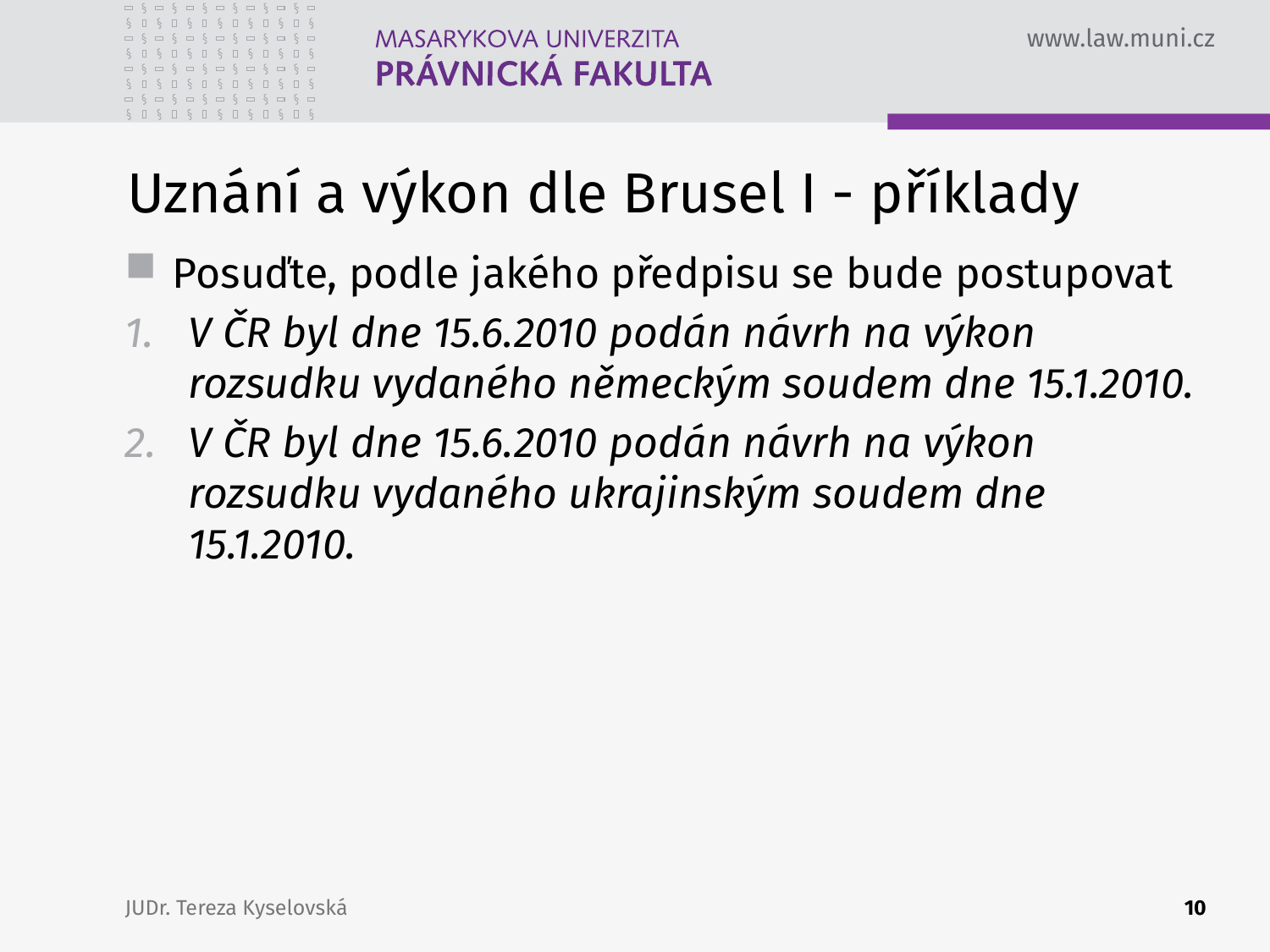

# Uznání a výkon dle Brusel I - příklady
Posuďte, podle jakého předpisu se bude postupovat
V ČR byl dne 15.6.2010 podán návrh na výkon rozsudku vydaného německým soudem dne 15.1.2010.
V ČR byl dne 15.6.2010 podán návrh na výkon rozsudku vydaného ukrajinským soudem dne 15.1.2010.

JUDr. Tereza Kyselovská
10